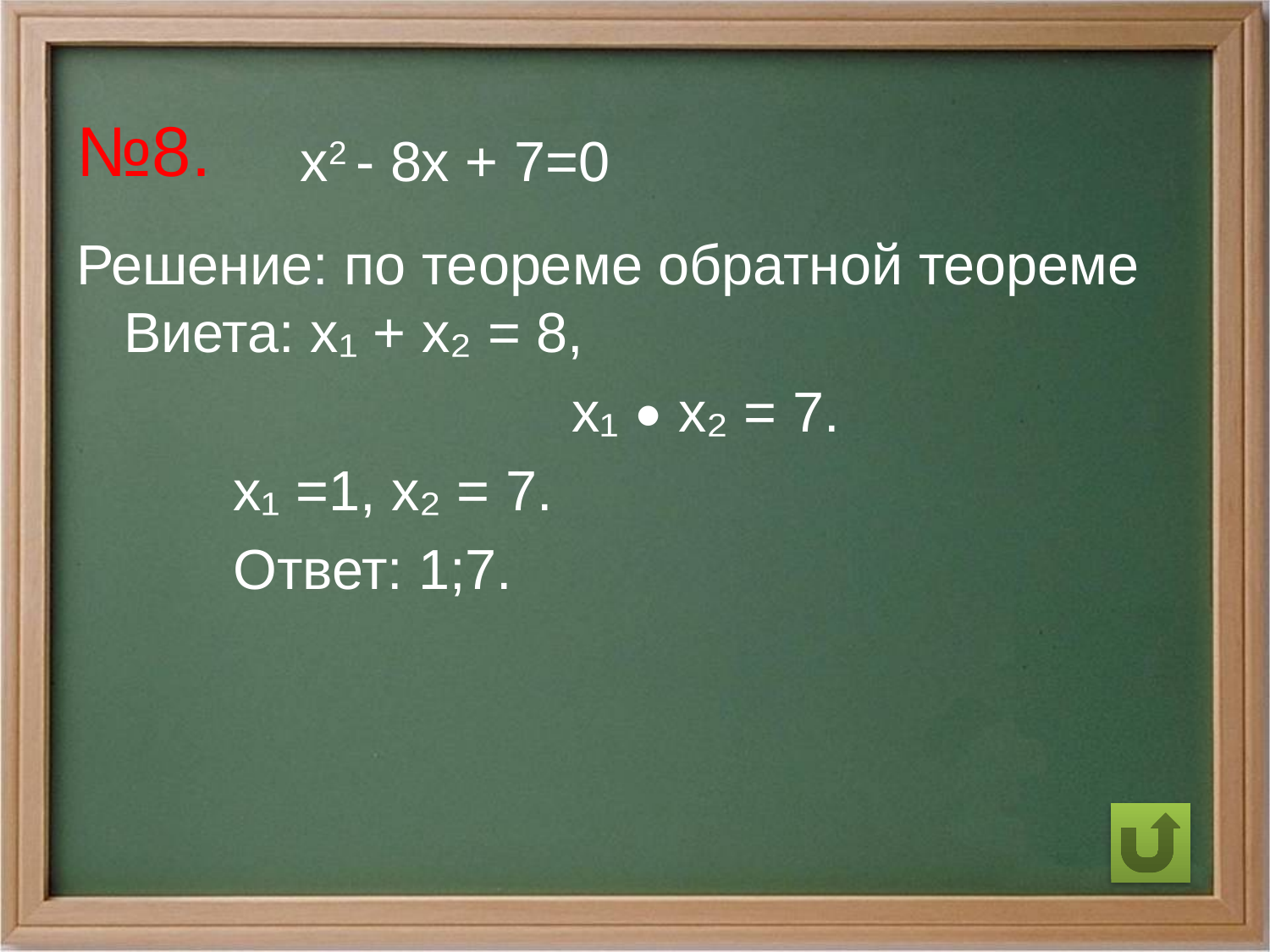

# №8.
х2 - 8х + 7=0
Решение: по теореме обратной теореме Виета: х₁ + х₂ = 8,
                                       х₁ • х₂ = 7.
          х₁ =1, х₂ = 7.
          Ответ: 1;7.